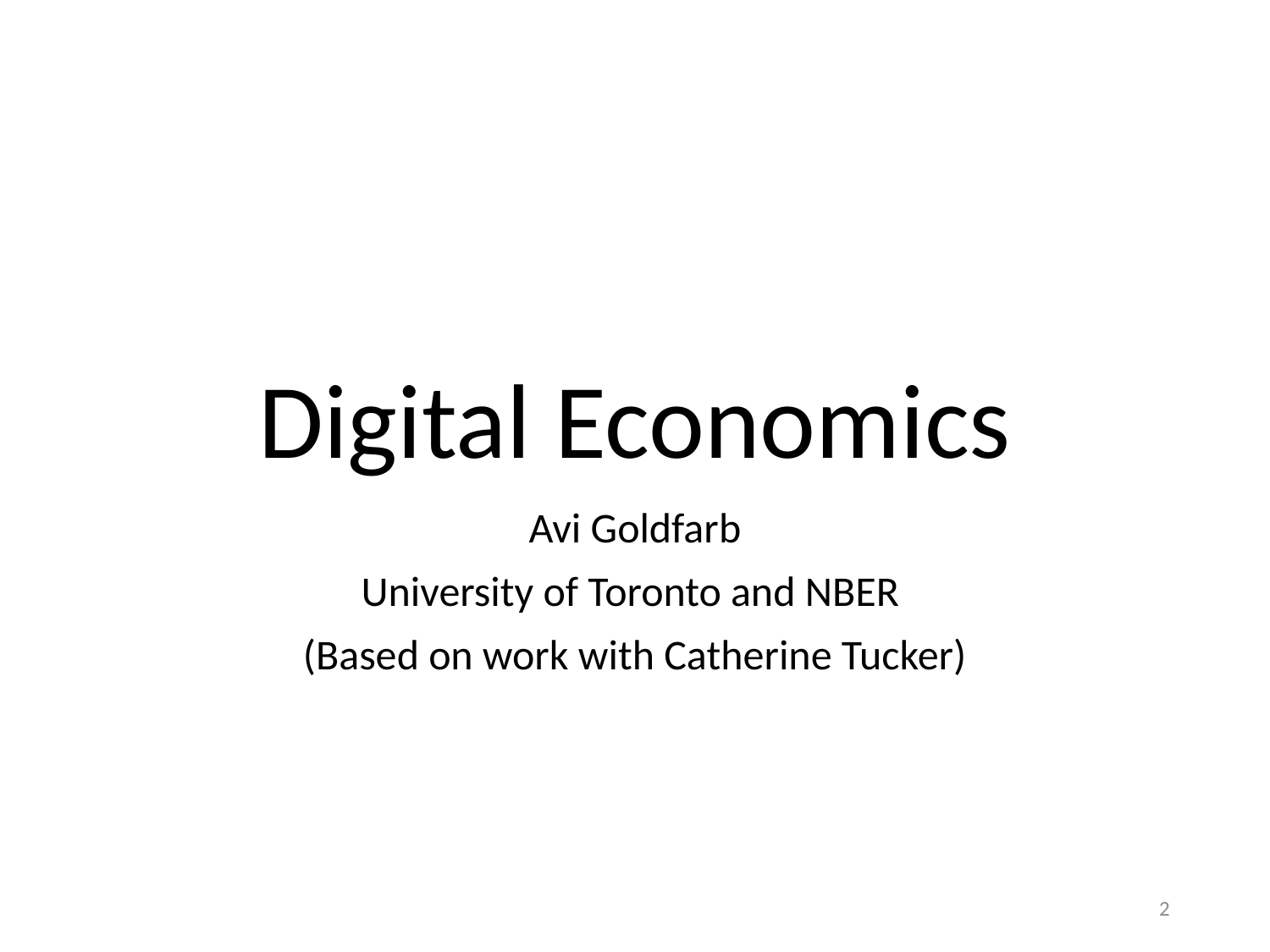

# Digital Economics
Avi Goldfarb
University of Toronto and NBER
(Based on work with Catherine Tucker)
2